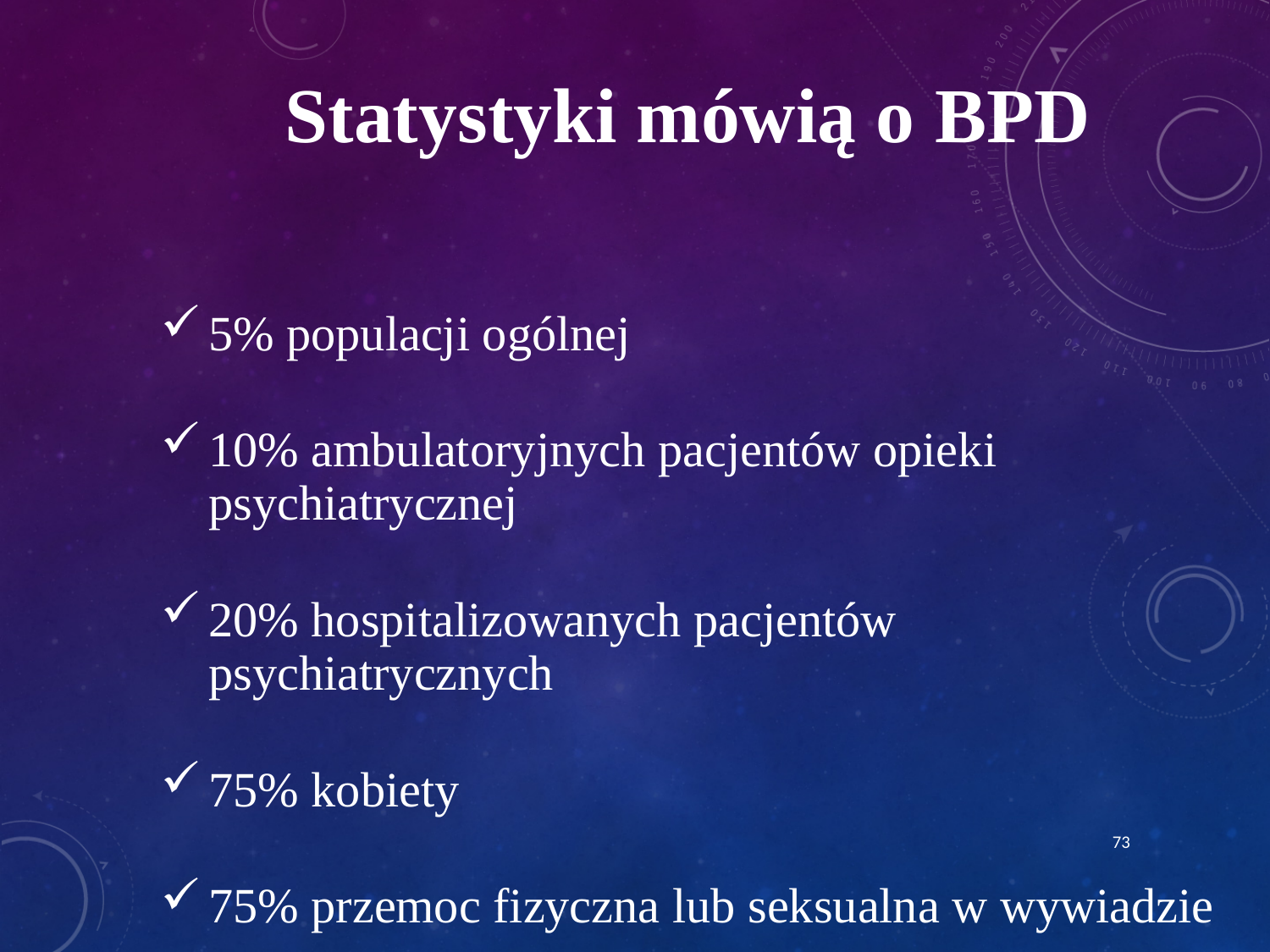

Statystyki mówią o BPD

5% populacji ogólnej
10% ambulatoryjnych pacjentów opieki psychiatrycznej
20% hospitalizowanych pacjentów psychiatrycznych
75% kobiety
75% przemoc fizyczna lub seksualna w wywiadzie

73